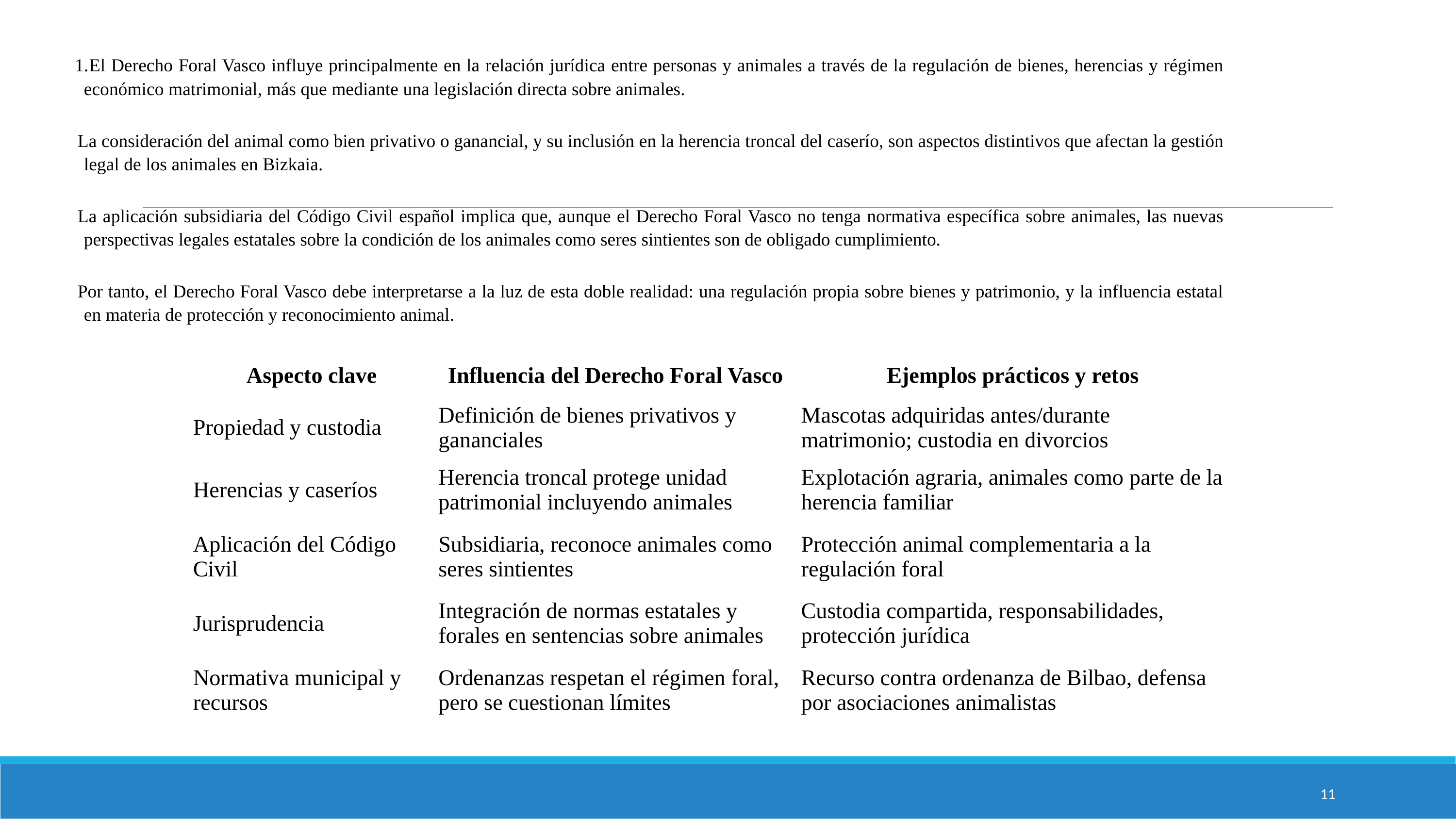

# El Derecho Foral Vasco influye principalmente en la relación jurídica entre personas y animales a través de la regulación de bienes, herencias y régimen económico matrimonial, más que mediante una legislación directa sobre animales.

La consideración del animal como bien privativo o ganancial, y su inclusión en la herencia troncal del caserío, son aspectos distintivos que afectan la gestión legal de los animales en Bizkaia.

La aplicación subsidiaria del Código Civil español implica que, aunque el Derecho Foral Vasco no tenga normativa específica sobre animales, las nuevas perspectivas legales estatales sobre la condición de los animales como seres sintientes son de obligado cumplimiento.

Por tanto, el Derecho Foral Vasco debe interpretarse a la luz de esta doble realidad: una regulación propia sobre bienes y patrimonio, y la influencia estatal en materia de protección y reconocimiento animal.
| Aspecto clave | Influencia del Derecho Foral Vasco | Ejemplos prácticos y retos |
| --- | --- | --- |
| Propiedad y custodia | Definición de bienes privativos y gananciales | Mascotas adquiridas antes/durante matrimonio; custodia en divorcios |
| Herencias y caseríos | Herencia troncal protege unidad patrimonial incluyendo animales | Explotación agraria, animales como parte de la herencia familiar |
| Aplicación del Código Civil | Subsidiaria, reconoce animales como seres sintientes | Protección animal complementaria a la regulación foral |
| Jurisprudencia | Integración de normas estatales y forales en sentencias sobre animales | Custodia compartida, responsabilidades, protección jurídica |
| Normativa municipal y recursos | Ordenanzas respetan el régimen foral, pero se cuestionan límites | Recurso contra ordenanza de Bilbao, defensa por asociaciones animalistas |

11